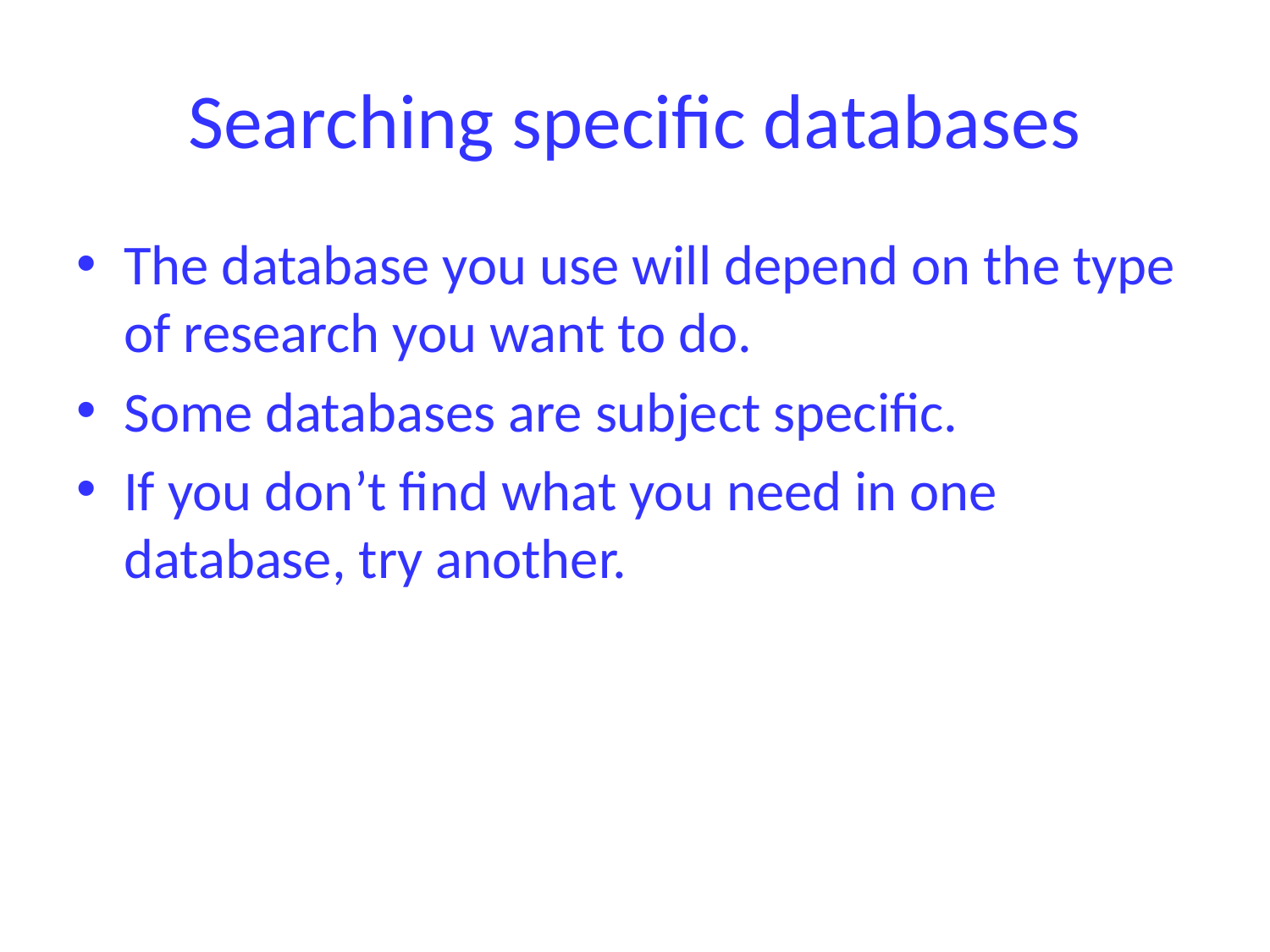

# Searching specific databases
The database you use will depend on the type of research you want to do.
Some databases are subject specific.
If you don’t find what you need in one database, try another.